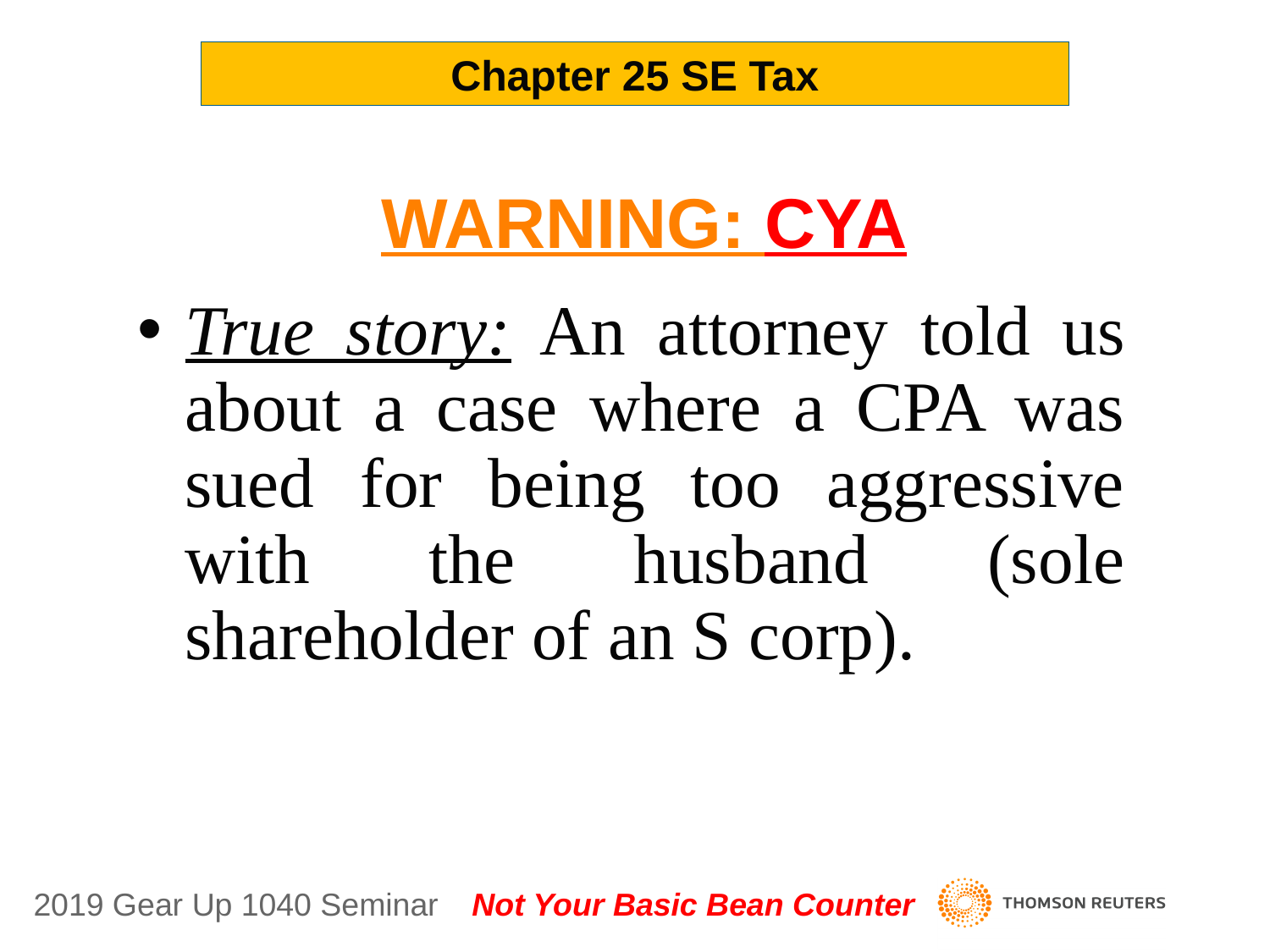

Chapter 25 SE Tax
# WARNING: CYA
True story: An attorney told us about a case where a CPA was sued for being too aggressive with the husband (sole shareholder of an S corp).